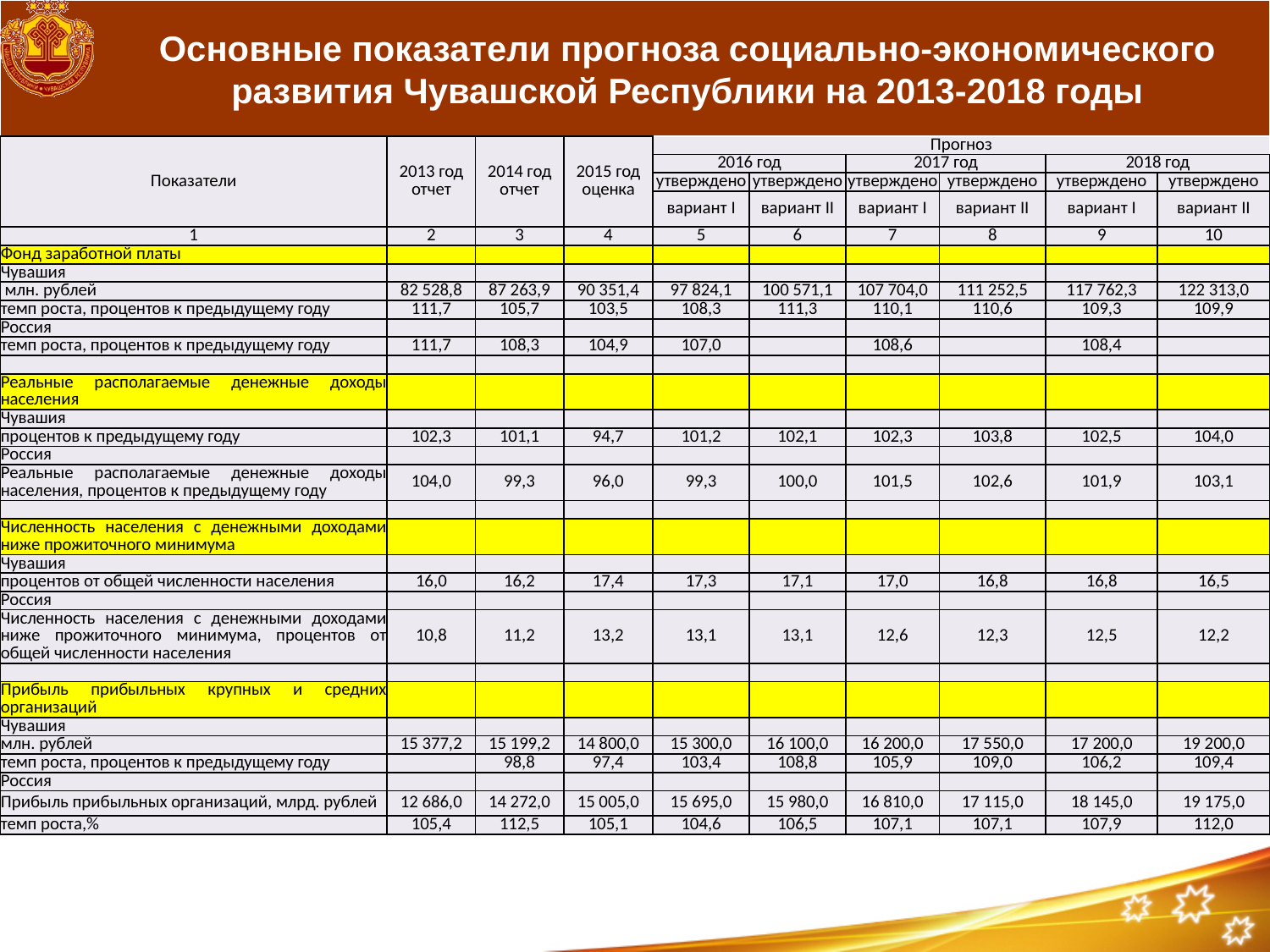

# Основные показатели прогноза социально-экономического развития Чувашской Республики на 2013-2018 годы
| Показатели | 2013 год отчет | 2014 год отчет | 2015 год оценка | Прогноз |  |  |  |  |  |
| --- | --- | --- | --- | --- | --- | --- | --- | --- | --- |
|  |  |  |  | 2016 год |  | 2017 год |  | 2018 год |  |
|  |  |  |  | утверждено | утверждено | утверждено | утверждено | утверждено | утверждено |
|  |  |  |  | вариант I | вариант II | вариант I | вариант II | вариант I | вариант II |
| 1 | 2 | 3 | 4 | 5 | 6 | 7 | 8 | 9 | 10 |
| Фонд заработной платы |  |  |  |  |  |  |  |  |  |
| Чувашия |  |  |  |  |  |  |  |  |  |
| млн. рублей | 82 528,8 | 87 263,9 | 90 351,4 | 97 824,1 | 100 571,1 | 107 704,0 | 111 252,5 | 117 762,3 | 122 313,0 |
| темп роста, процентов к предыдущему году | 111,7 | 105,7 | 103,5 | 108,3 | 111,3 | 110,1 | 110,6 | 109,3 | 109,9 |
| Россия |  |  |  |  |  |  |  |  |  |
| темп роста, процентов к предыдущему году | 111,7 | 108,3 | 104,9 | 107,0 |  | 108,6 |  | 108,4 |  |
|  |  |  |  |  |  |  |  |  |  |
| Реальные располагаемые денежные доходы населения |  |  |  |  |  |  |  |  |  |
| Чувашия |  |  |  |  |  |  |  |  |  |
| процентов к предыдущему году | 102,3 | 101,1 | 94,7 | 101,2 | 102,1 | 102,3 | 103,8 | 102,5 | 104,0 |
| Россия |  |  |  |  |  |  |  |  |  |
| Реальные располагаемые денежные доходы населения, процентов к предыдущему году | 104,0 | 99,3 | 96,0 | 99,3 | 100,0 | 101,5 | 102,6 | 101,9 | 103,1 |
|  |  |  |  |  |  |  |  |  |  |
| Численность населения с денежными доходами ниже прожиточного минимума |  |  |  |  |  |  |  |  |  |
| Чувашия |  |  |  |  |  |  |  |  |  |
| процентов от общей численности населения | 16,0 | 16,2 | 17,4 | 17,3 | 17,1 | 17,0 | 16,8 | 16,8 | 16,5 |
| Россия |  |  |  |  |  |  |  |  |  |
| Численность населения с денежными доходами ниже прожиточного минимума, процентов от общей численности населения | 10,8 | 11,2 | 13,2 | 13,1 | 13,1 | 12,6 | 12,3 | 12,5 | 12,2 |
|  |  |  |  |  |  |  |  |  |  |
| Прибыль прибыльных крупных и средних организаций |  |  |  |  |  |  |  |  |  |
| Чувашия |  |  |  |  |  |  |  |  |  |
| млн. рублей | 15 377,2 | 15 199,2 | 14 800,0 | 15 300,0 | 16 100,0 | 16 200,0 | 17 550,0 | 17 200,0 | 19 200,0 |
| темп роста, процентов к предыдущему году |  | 98,8 | 97,4 | 103,4 | 108,8 | 105,9 | 109,0 | 106,2 | 109,4 |
| Россия |  |  |  |  |  |  |  |  |  |
| Прибыль прибыльных организаций, млрд. рублей | 12 686,0 | 14 272,0 | 15 005,0 | 15 695,0 | 15 980,0 | 16 810,0 | 17 115,0 | 18 145,0 | 19 175,0 |
| темп роста,% | 105,4 | 112,5 | 105,1 | 104,6 | 106,5 | 107,1 | 107,1 | 107,9 | 112,0 |